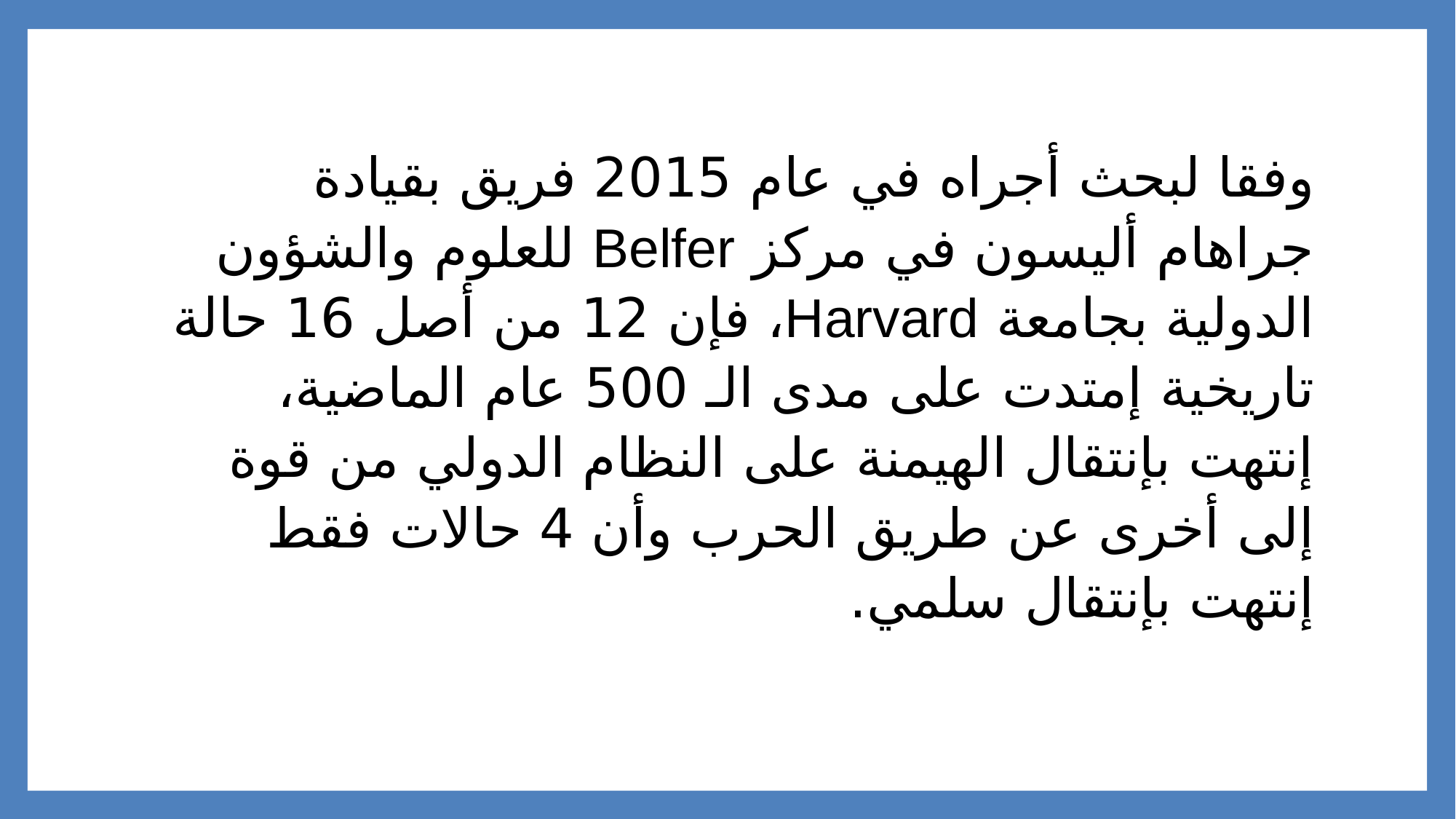

# وفقا لبحث أجراه في عام 2015 فريق بقيادة جراهام أليسون في مركز Belfer للعلوم والشؤون الدولية بجامعة Harvard، فإن 12 من أصل 16 حالة تاريخية إمتدت على مدى الـ 500 عام الماضية، إنتهت بإنتقال الهيمنة على النظام الدولي من قوة إلى أخرى عن طريق الحرب وأن 4 حالات فقط إنتهت بإنتقال سلمي.